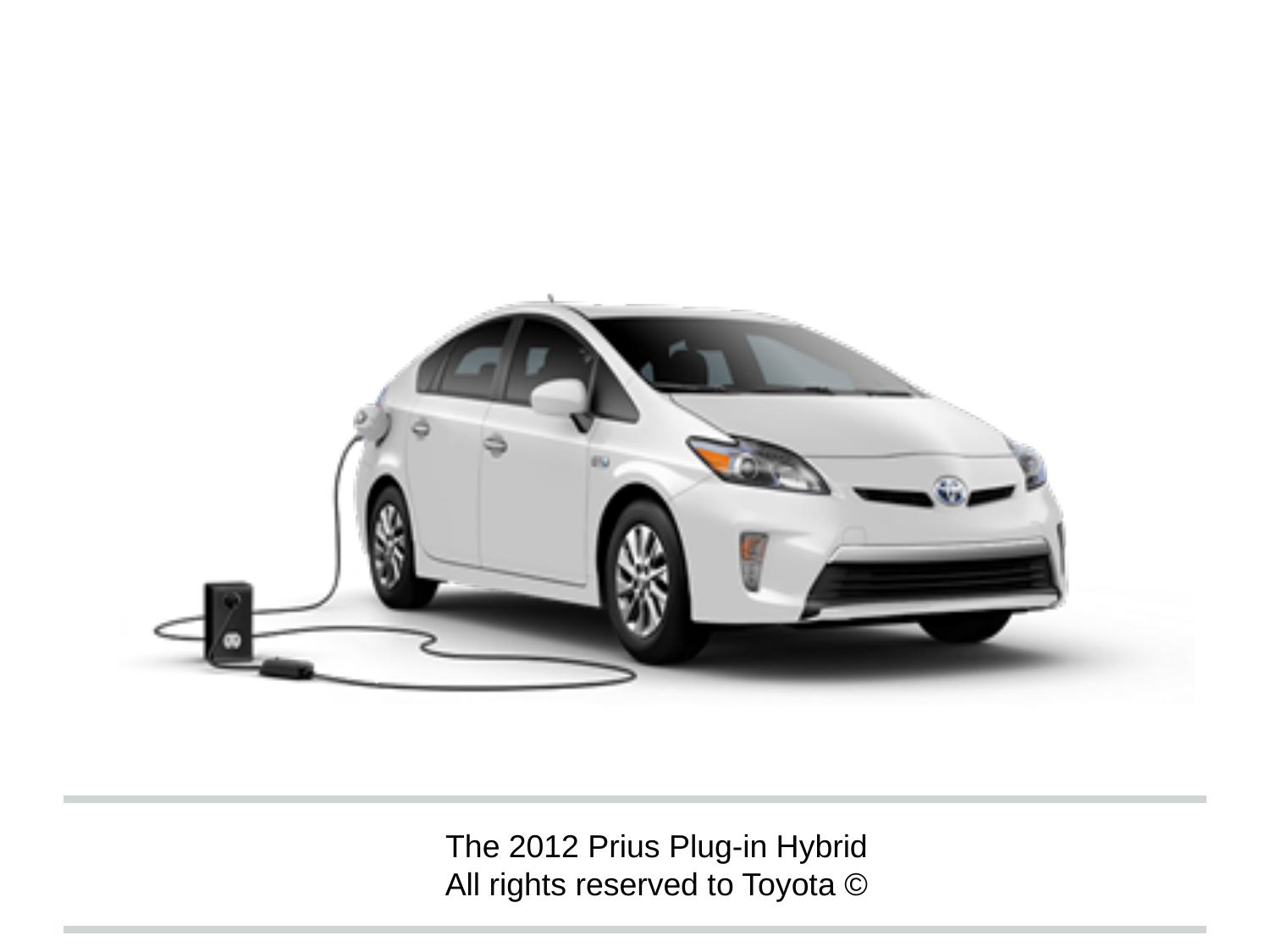

The 2012 Prius Plug-in Hybrid
All rights reserved to Toyota ©